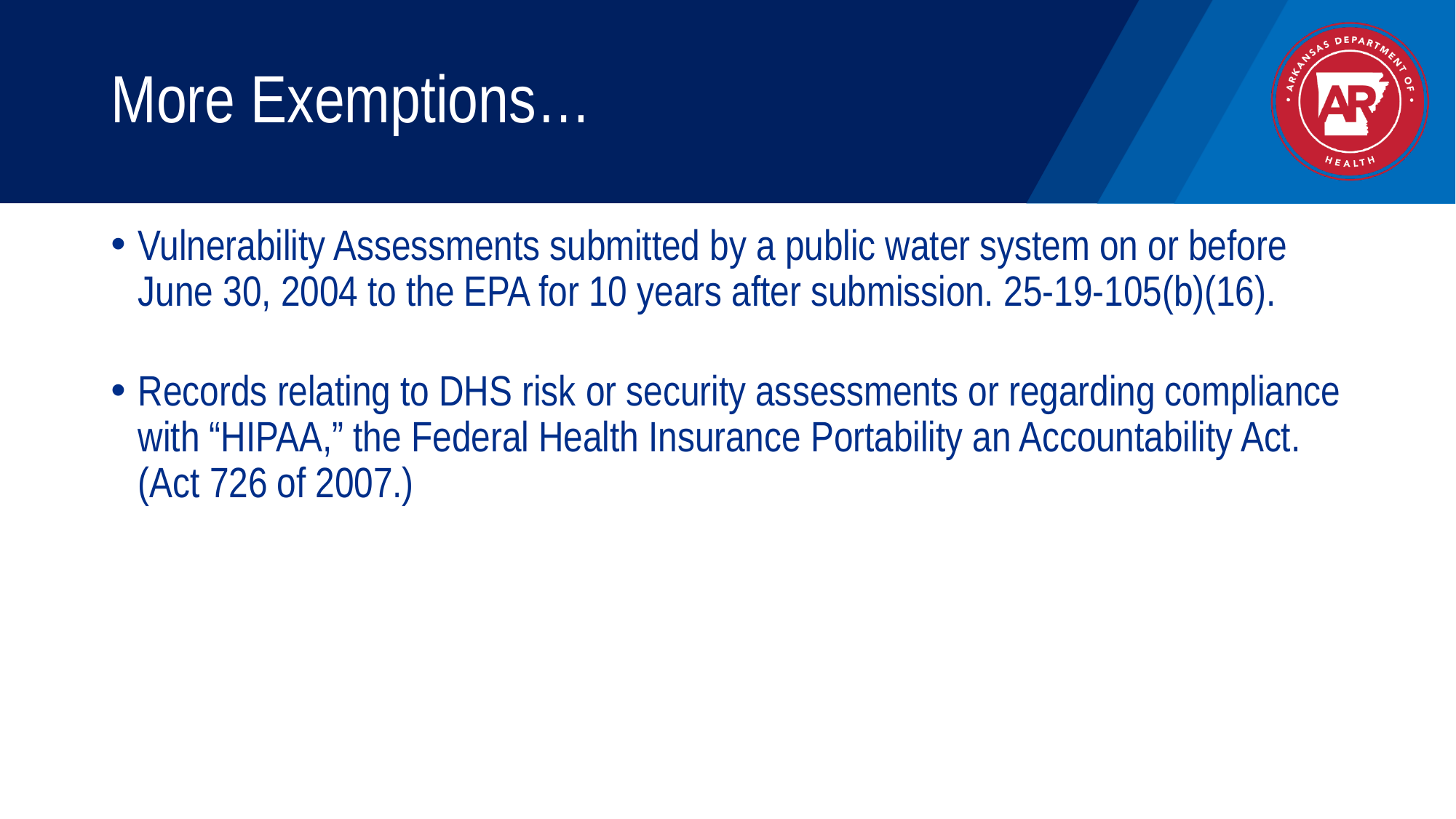

# More Exemptions…
Vulnerability Assessments submitted by a public water system on or before June 30, 2004 to the EPA for 10 years after submission. 25-19-105(b)(16).
Records relating to DHS risk or security assessments or regarding compliance with “HIPAA,” the Federal Health Insurance Portability an Accountability Act. (Act 726 of 2007.)